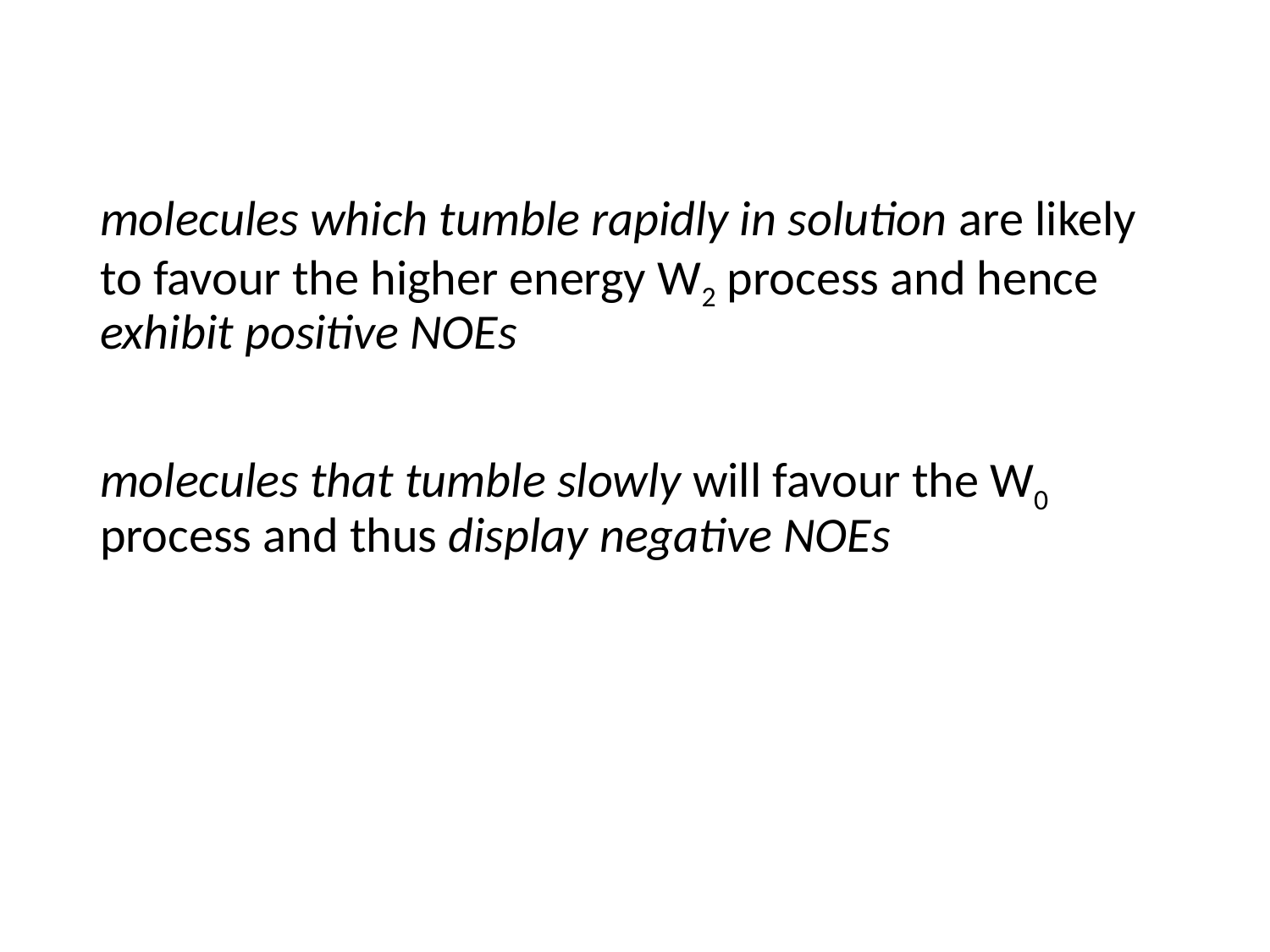

molecules which tumble rapidly in solution are likely to favour the higher energy W2 process and hence exhibit positive NOEs

molecules that tumble slowly will favour the W0 process and thus display negative NOEs